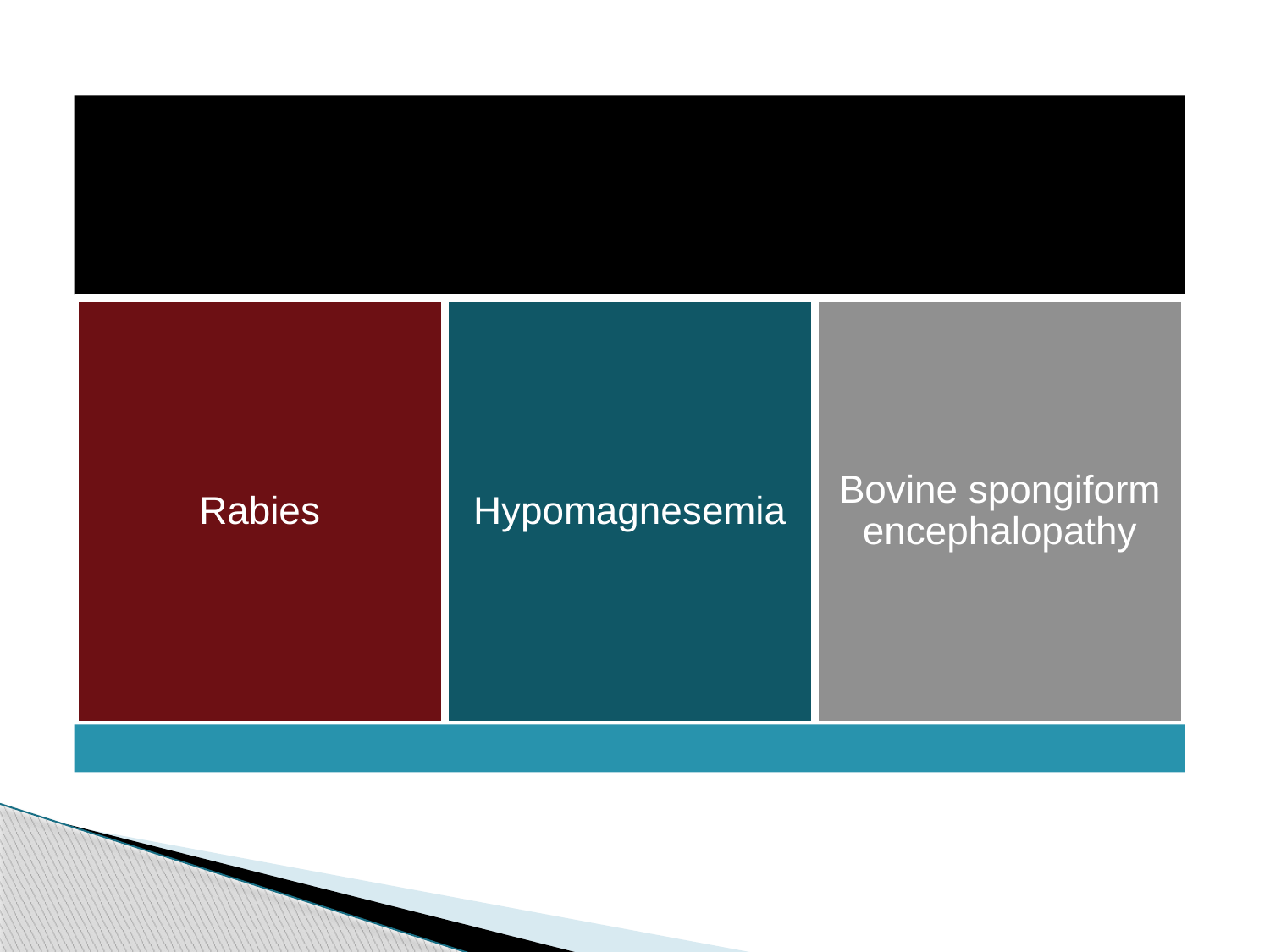

Nervous form
Rabies
Hypomagnesemia
Bovine spongiform encephalopathy